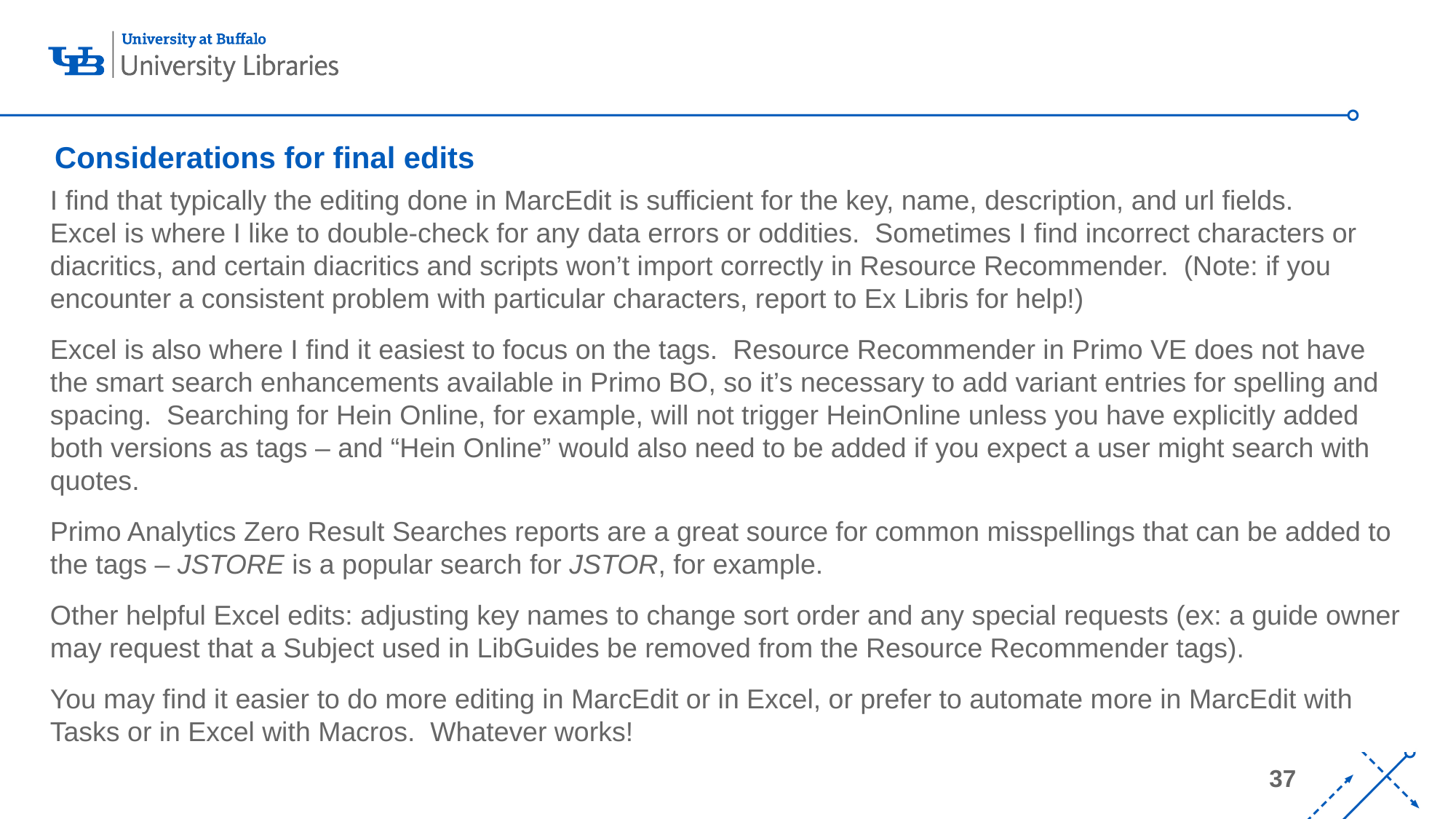

Considerations for final edits
I find that typically the editing done in MarcEdit is sufficient for the key, name, description, and url fields.
Excel is where I like to double-check for any data errors or oddities.  Sometimes I find incorrect characters or diacritics, and certain diacritics and scripts won’t import correctly in Resource Recommender.  (Note: if you encounter a consistent problem with particular characters, report to Ex Libris for help!)
Excel is also where I find it easiest to focus on the tags.  Resource Recommender in Primo VE does not have the smart search enhancements available in Primo BO, so it’s necessary to add variant entries for spelling and spacing.  Searching for Hein Online, for example, will not trigger HeinOnline unless you have explicitly added both versions as tags – and “Hein Online” would also need to be added if you expect a user might search with quotes.
Primo Analytics Zero Result Searches reports are a great source for common misspellings that can be added to the tags – JSTORE is a popular search for JSTOR, for example.
Other helpful Excel edits: adjusting key names to change sort order and any special requests (ex: a guide owner may request that a Subject used in LibGuides be removed from the Resource Recommender tags).
You may find it easier to do more editing in MarcEdit or in Excel, or prefer to automate more in MarcEdit with Tasks or in Excel with Macros.  Whatever works!